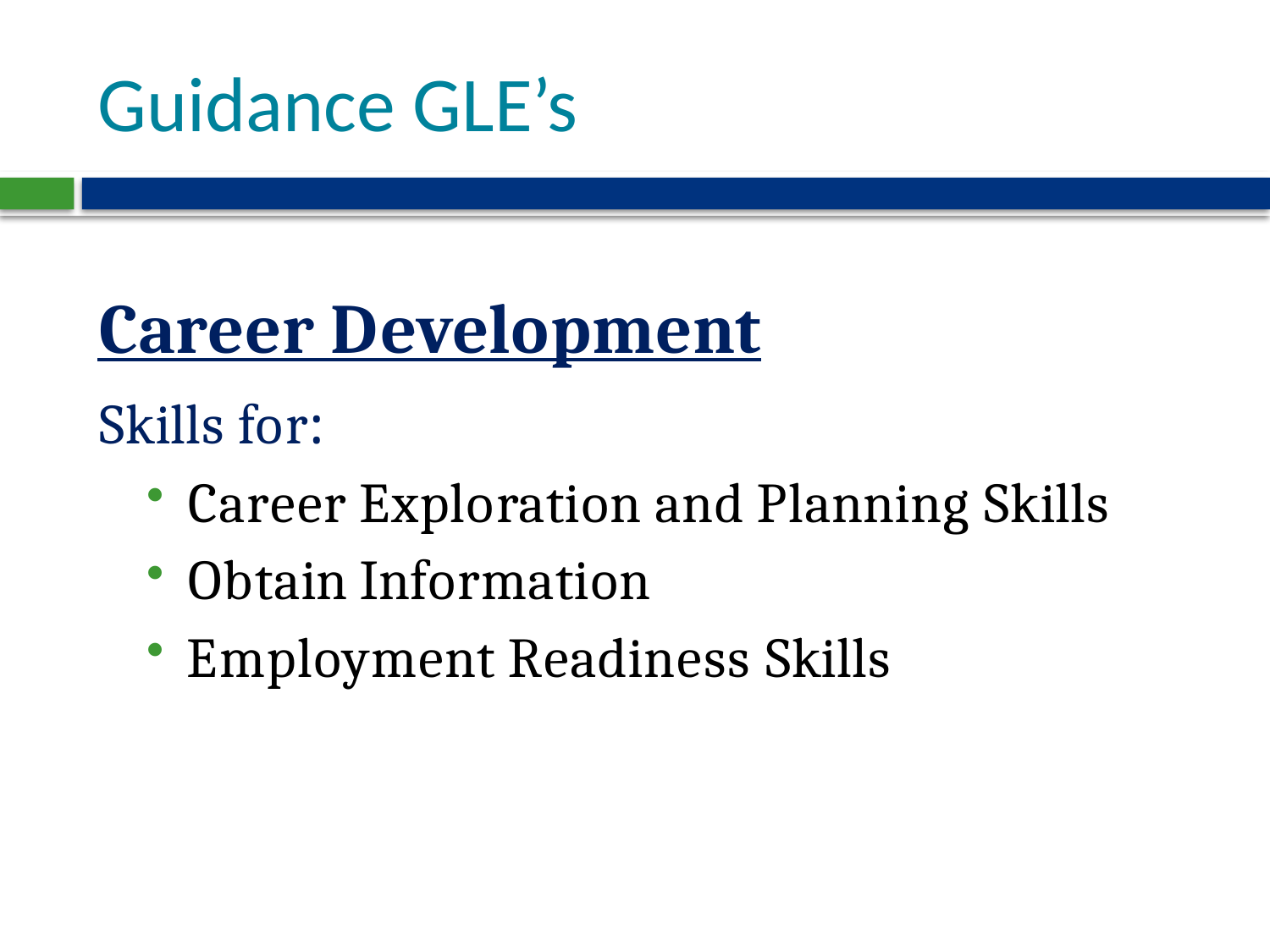

# Guidance GLE’s

Career Development
Skills for:
Career Exploration and Planning Skills
Obtain Information
Employment Readiness Skills